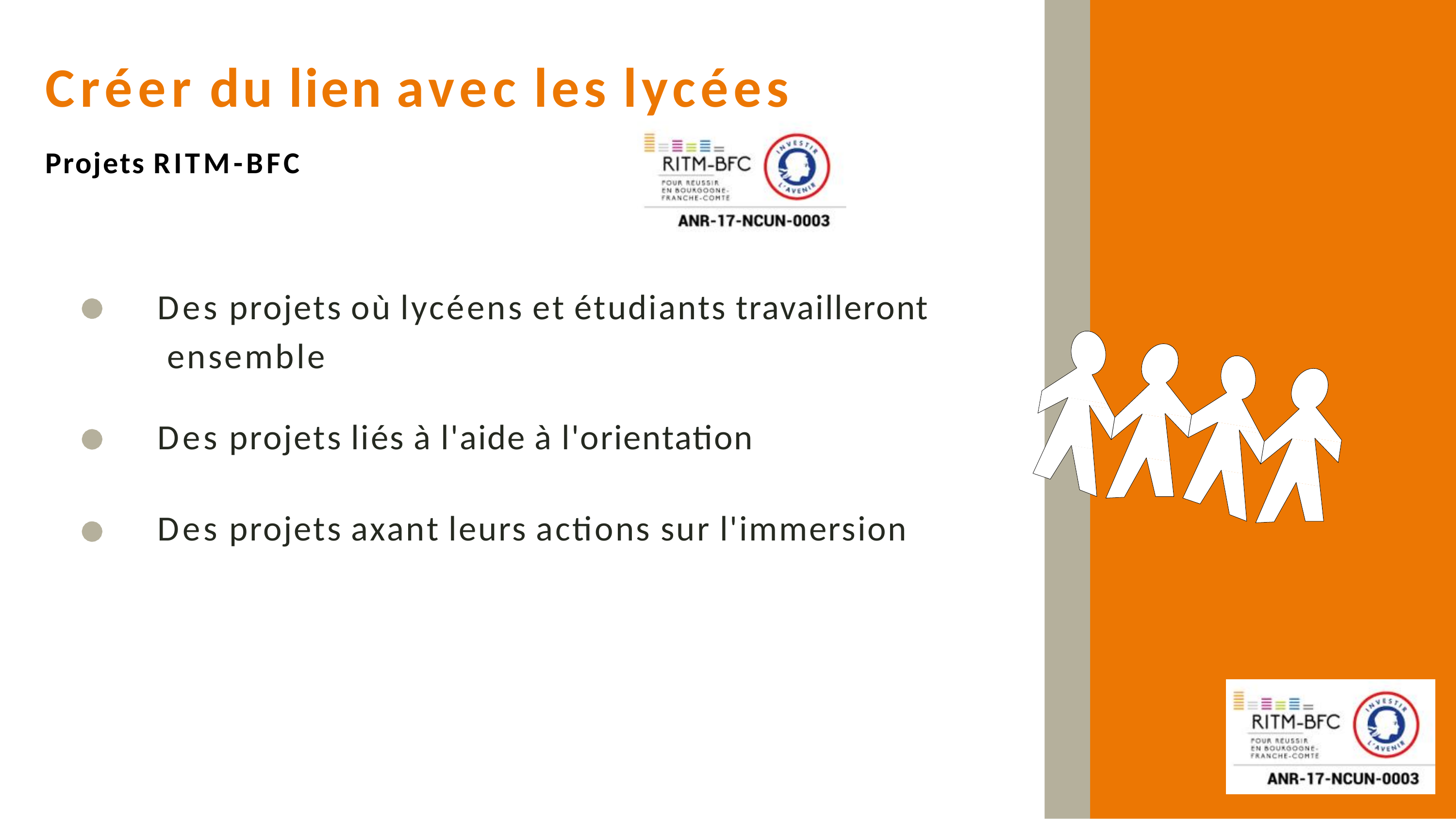

# Créer du lien avec les lycées

Projets RITM-BFC
Des projets où lycéens et étudiants travailleront  ensemble

Des projets liés à l'aide à l'orientation

Des projets axant leurs actions sur l'immersion